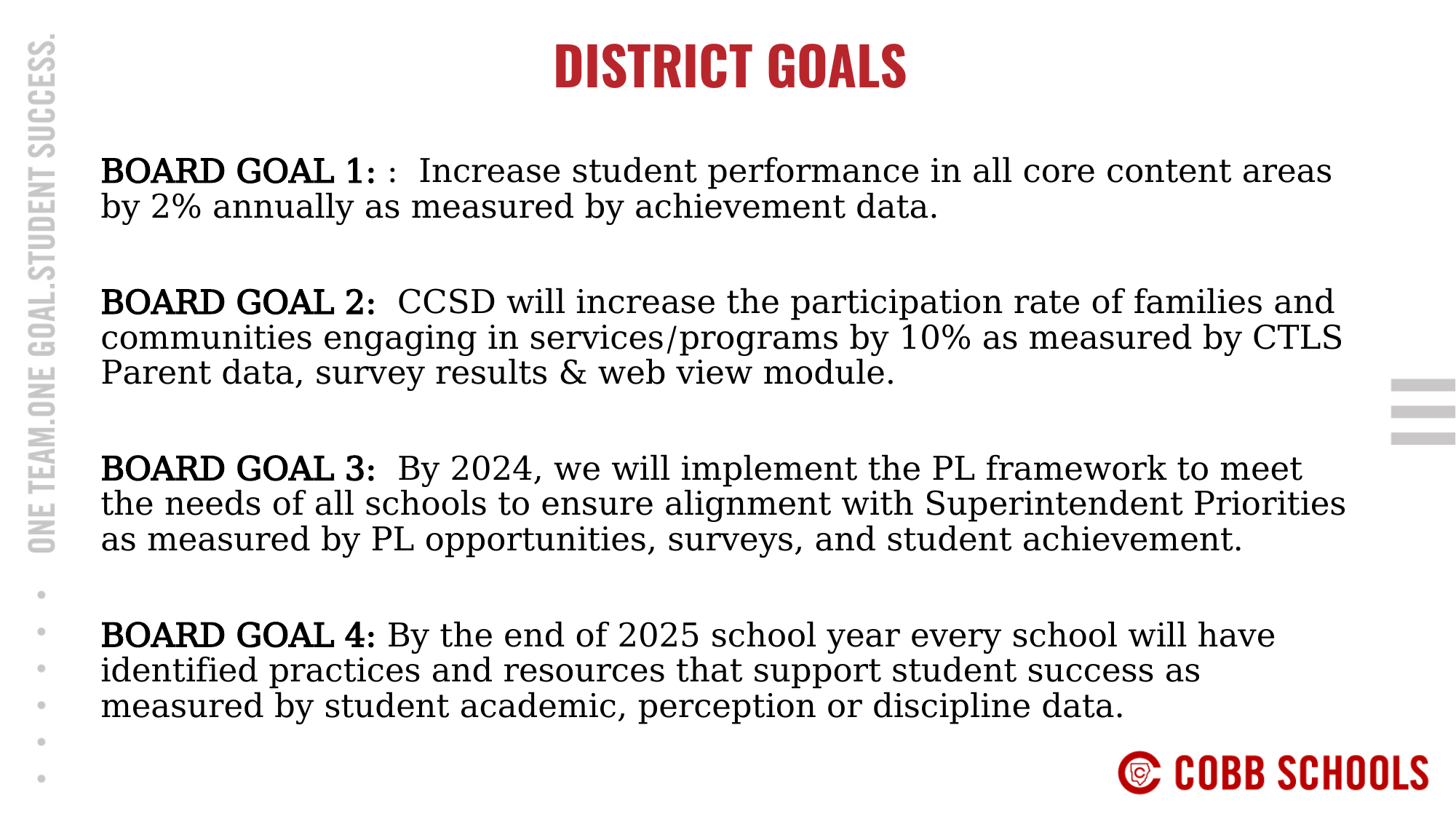

DISTRICT GOALS
BOARD GOAL 1: :  Increase student performance in all core content areas by 2% annually as measured by achievement data.

BOARD GOAL 2:  CCSD will increase the participation rate of families and communities engaging in services/programs by 10% as measured by CTLS Parent data, survey results & web view module.

BOARD GOAL 3:  By 2024, we will implement the PL framework to meet the needs of all schools to ensure alignment with Superintendent Priorities as measured by PL opportunities, surveys, and student achievement.

BOARD GOAL 4: By the end of 2025 school year every school will have identified practices and resources that support student success as measured by student academic, perception or discipline data.